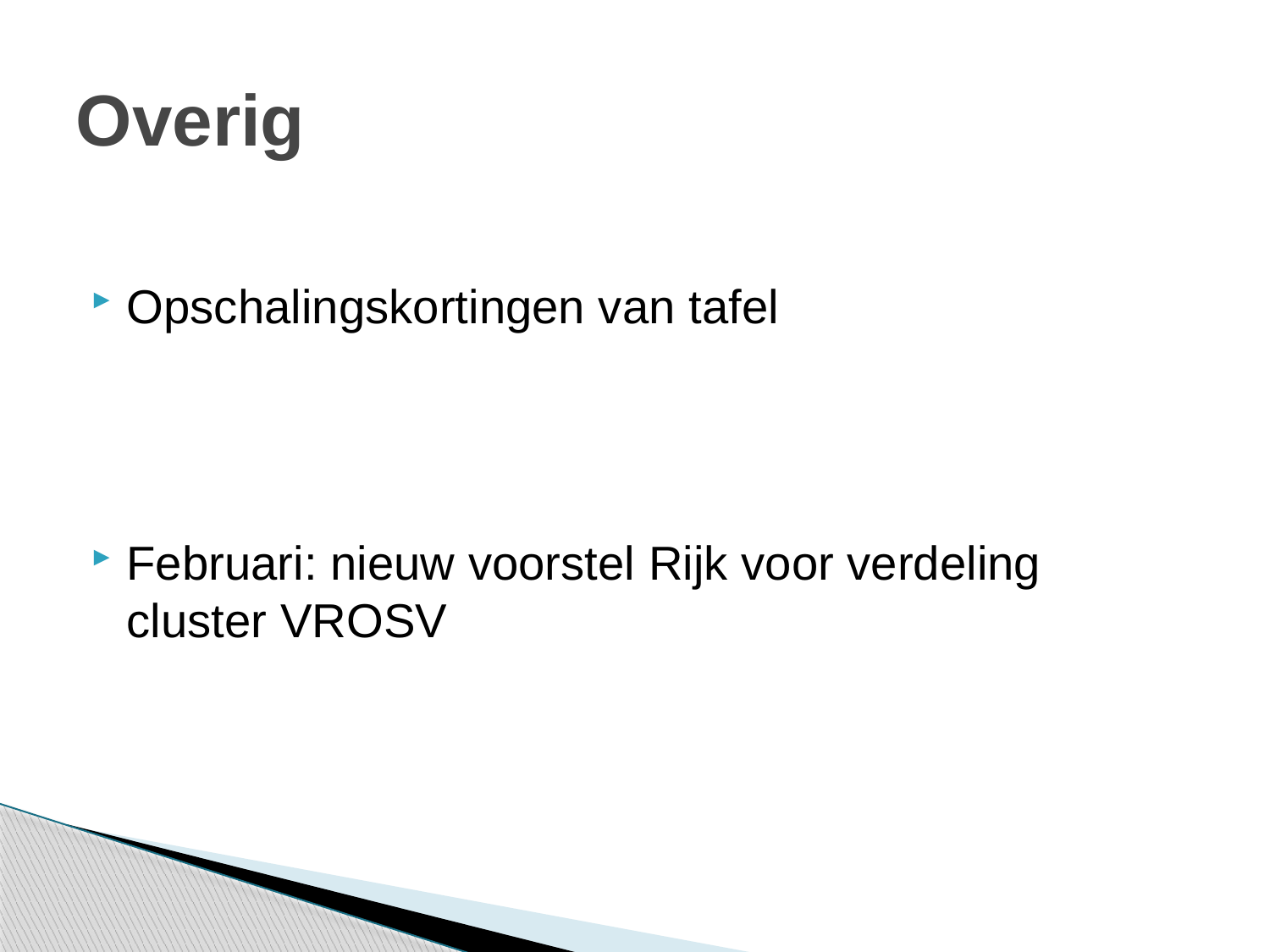

# Overig

Opschalingskortingen van tafel

Februari: nieuw voorstel Rijk voor verdeling cluster VROSV